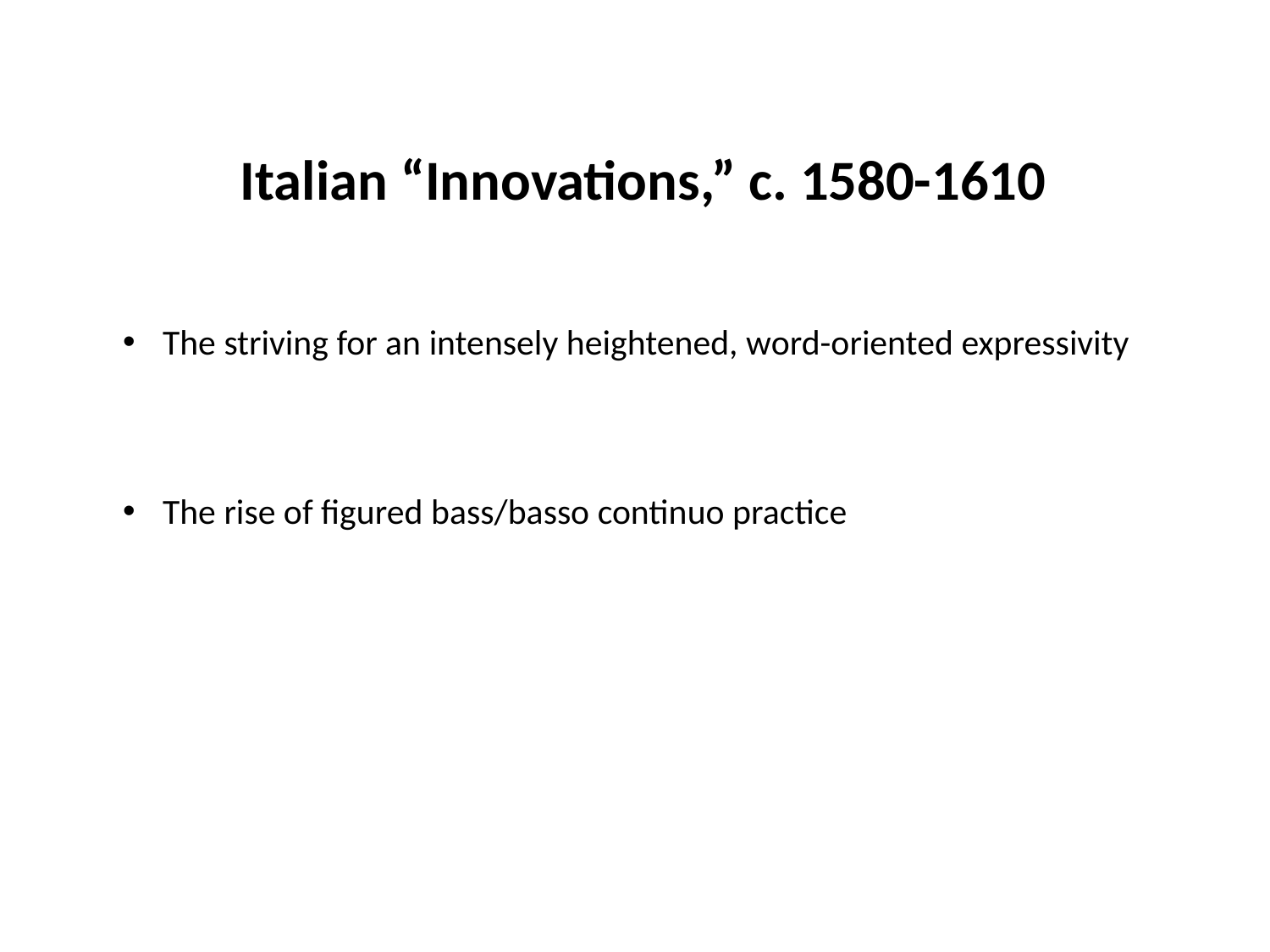

Italian “Innovations,” c. 1580-1610
The striving for an intensely heightened, word-oriented expressivity

The rise of figured bass/basso continuo practice